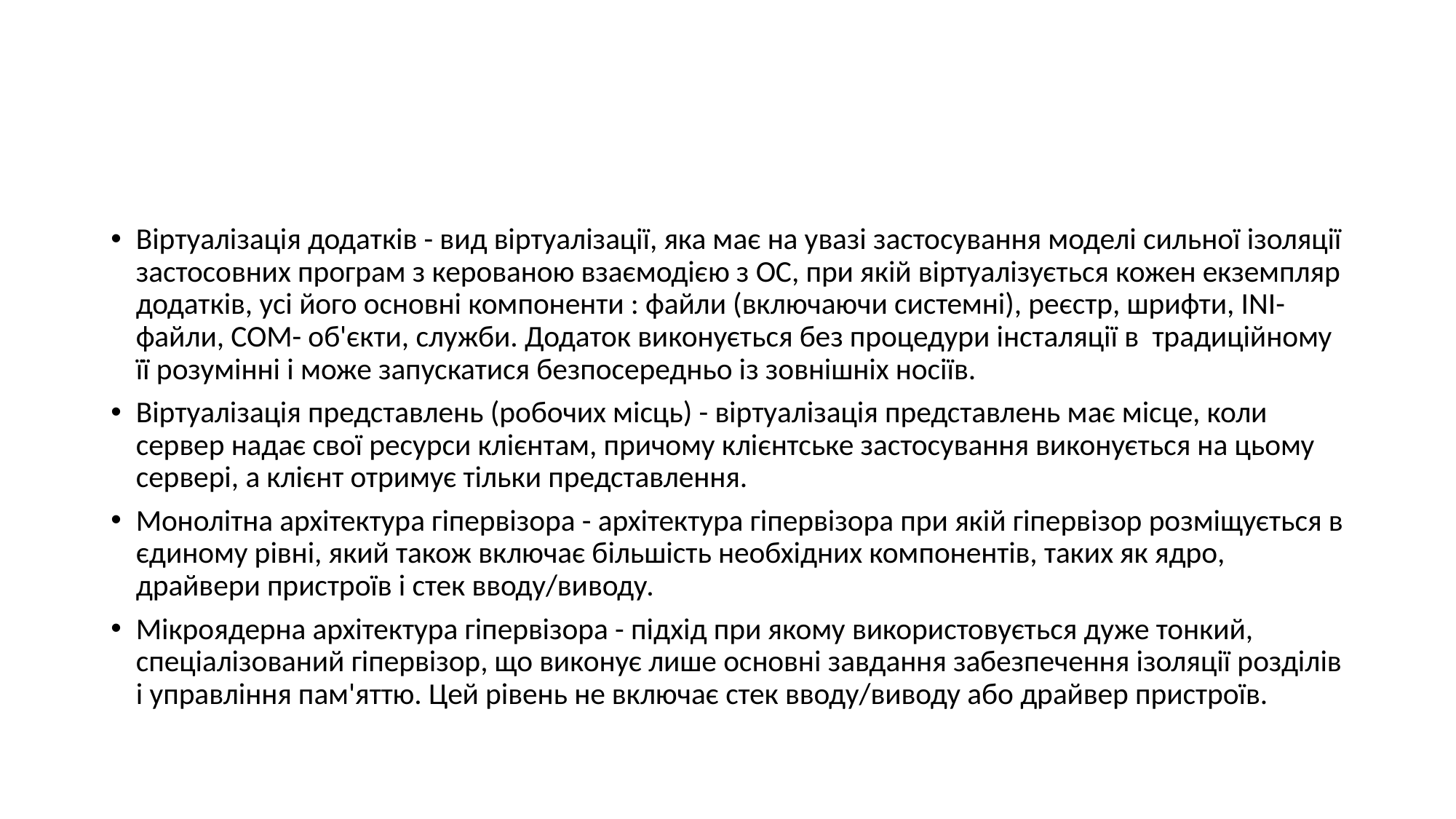

#
Віртуалізація додатків - вид віртуалізації, яка має на увазі застосування моделі сильної ізоляції застосовних програм з керованою взаємодією з ОС, при якій віртуалізується кожен екземпляр додатків, усі його основні компоненти : файли (включаючи системні), реєстр, шрифти, INI- файли, COM- об'єкти, служби. Додаток виконується без процедури інсталяції в  традиційному її розумінні і може запускатися безпосередньо із зовнішніх носіїв.
Віртуалізація представлень (робочих місць) - віртуалізація представлень має місце, коли сервер надає свої ресурси клієнтам, причому клієнтське застосування виконується на цьому сервері, а клієнт отримує тільки представлення.
Монолітна архітектура гіпервізора - архітектура гіпервізора при якій гіпервізор розміщується в єдиному рівні, який також включає більшість необхідних компонентів, таких як ядро, драйвери пристроїв і стек вводу/виводу.
Мікроядерна архітектура гіпервізора - підхід при якому використовується дуже тонкий, спеціалізований гіпервізор, що виконує лише основні завдання забезпечення ізоляції розділів і управління пам'яттю. Цей рівень не включає стек вводу/виводу або драйвер пристроїв.